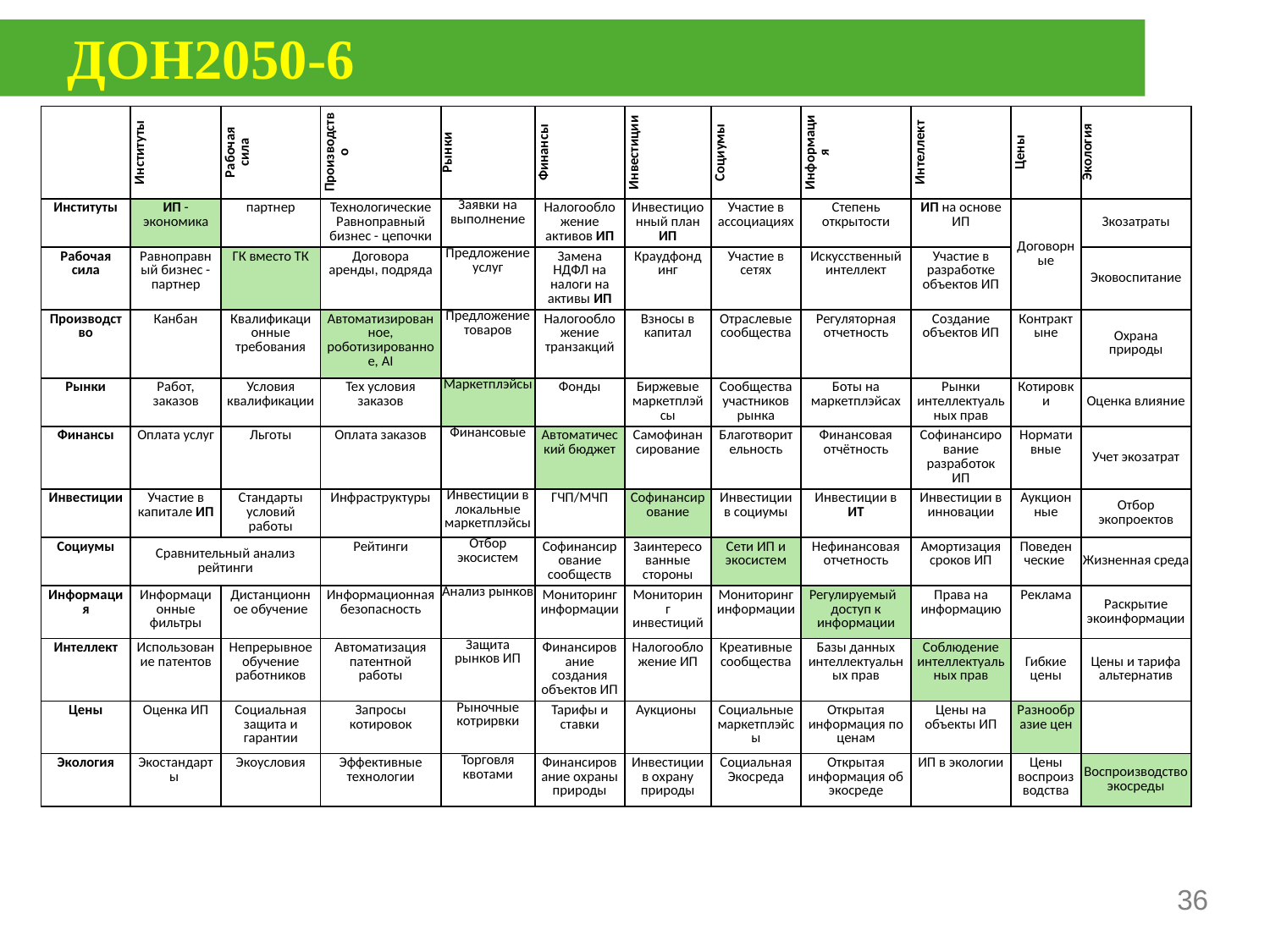

ДОН2050-6
|  | Институты | Рабочая сила | Производство | Рынки | Финансы | Инвестиции | Социумы | Информация | Интеллект | Цены | Экология |
| --- | --- | --- | --- | --- | --- | --- | --- | --- | --- | --- | --- |
| Институты | ИП - экономика | партнер | Технологические Равноправный бизнес - цепочки | Заявки на выполнение | Налогообложение активов ИП | Инвестиционный план ИП | Участие в ассоциациях | Степень открытости | ИП на основе ИП | Договорные | Зкозатраты |
| Рабочая сила | Равноправный бизнес - партнер | ГК вместо ТК | Договора аренды, подряда | Предложение услуг | Замена НДФЛ на налоги на активы ИП | Краудфондинг | Участие в сетях | Искусственный интеллект | Участие в разработке объектов ИП |  | Эковоспитание |
| Производство | Канбан | Квалификационные требования | Автоматизированное, роботизированное, AI | Предложение товаров | Налогообложение транзакций | Взносы в капитал | Отраслевые сообщества | Регуляторная отчетность | Создание объектов ИП | Контрактыне | Охрана природы |
| Рынки | Работ, заказов | Условия квалификации | Тех условия заказов | Маркетплэйсы | Фонды | Биржевые маркетплэйсы | Сообщества участников рынка | Боты на маркетплэйсах | Рынки интеллектуальных прав | Котировки | Оценка влияние |
| Финансы | Оплата услуг | Льготы | Оплата заказов | Финансовые | Автоматический бюджет | Самофинансирование | Благотворительность | Финансовая отчётность | Софинансирование разработок ИП | Нормативные | Учет экозатрат |
| Инвестиции | Участие в капитале ИП | Стандарты условий работы | Инфраструктуры | Инвестиции в локальные маркетплэйсы | ГЧП/МЧП | Софинансирование | Инвестиции в социумы | Инвестиции в ИТ | Инвестиции в инновации | Аукционные | Отбор экопроектов |
| Социумы | Сравнительный анализ рейтинги |  | Рейтинги | Отбор экосистем | Софинансирование сообществ | Заинтересованные стороны | Сети ИП и экосистем | Нефинансовая отчетность | Амортизация сроков ИП | Поведенческие | Жизненная среда |
| Информация | Информационные фильтры | Дистанционное обучение | Информационная безопасность | Анализ рынков | Мониторинг информации | Мониторинг инвестиций | Мониторинг информации | Регулируемый доступ к информации | Права на информацию | Реклама | Раскрытие экоинформации |
| Интеллект | Использование патентов | Непрерывное обучение работников | Автоматизация патентной работы | Защита рынков ИП | Финансирование создания объектов ИП | Налогообложение ИП | Креативные сообщества | Базы данных интеллектуальных прав | Соблюдение интеллектуальных прав | Гибкие цены | Цены и тарифа альтернатив |
| Цены | Оценка ИП | Социальная защита и гарантии | Запросы котировок | Рыночные котрирвки | Тарифы и ставки | Аукционы | Социальные маркетплэйсы | Открытая информация по ценам | Цены на объекты ИП | Разнообразие цен |  |
| Экология | Экостандарты | Экоусловия | Эффективные технологии | Торговля квотами | Финансирование охраны природы | Инвестиции в охрану природы | Социальная Экосреда | Открытая информация об экосреде | ИП в экологии | Цены воспроизводства | Воспроизводство экосреды |
36